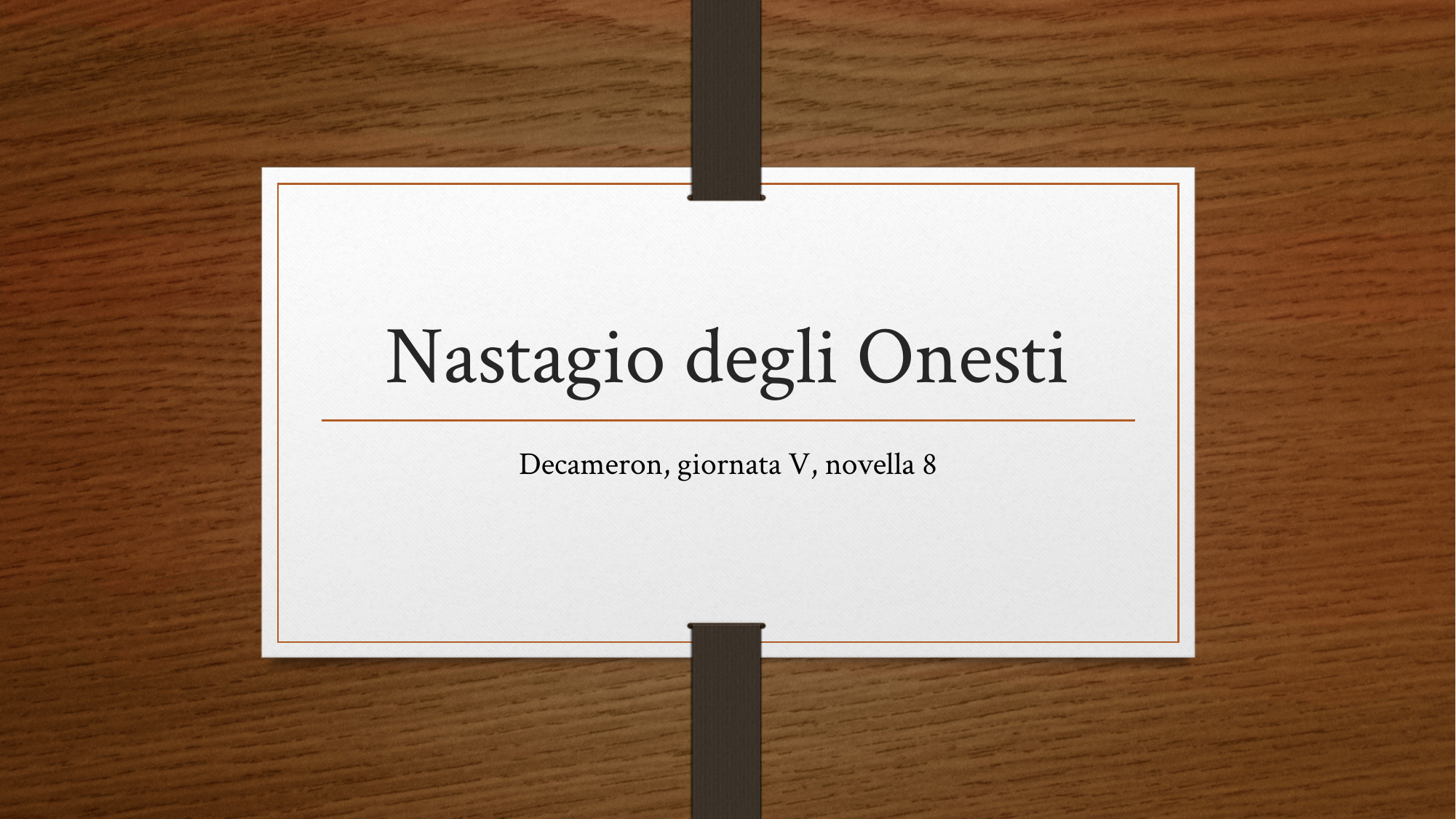

# Nastagio degli Onesti
Decameron, giornata V, novella 8